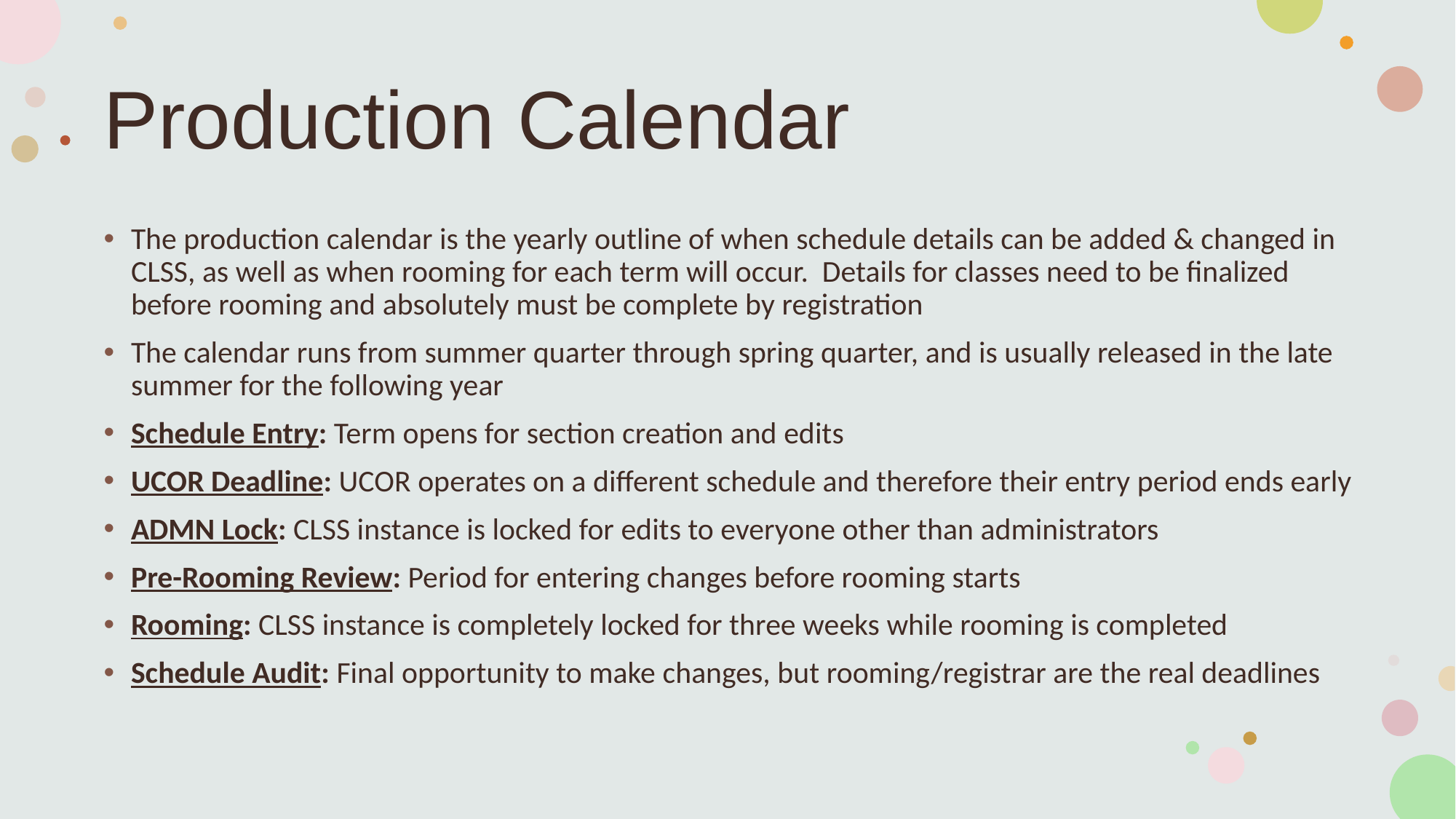

# Production Calendar
The production calendar is the yearly outline of when schedule details can be added & changed in CLSS, as well as when rooming for each term will occur.  Details for classes need to be finalized before rooming and absolutely must be complete by registration
The calendar runs from summer quarter through spring quarter, and is usually released in the late summer for the following year
Schedule Entry: Term opens for section creation and edits
UCOR Deadline: UCOR operates on a different schedule and therefore their entry period ends early
ADMN Lock: CLSS instance is locked for edits to everyone other than administrators
Pre-Rooming Review: Period for entering changes before rooming starts
Rooming: CLSS instance is completely locked for three weeks while rooming is completed
Schedule Audit: Final opportunity to make changes, but rooming/registrar are the real deadlines